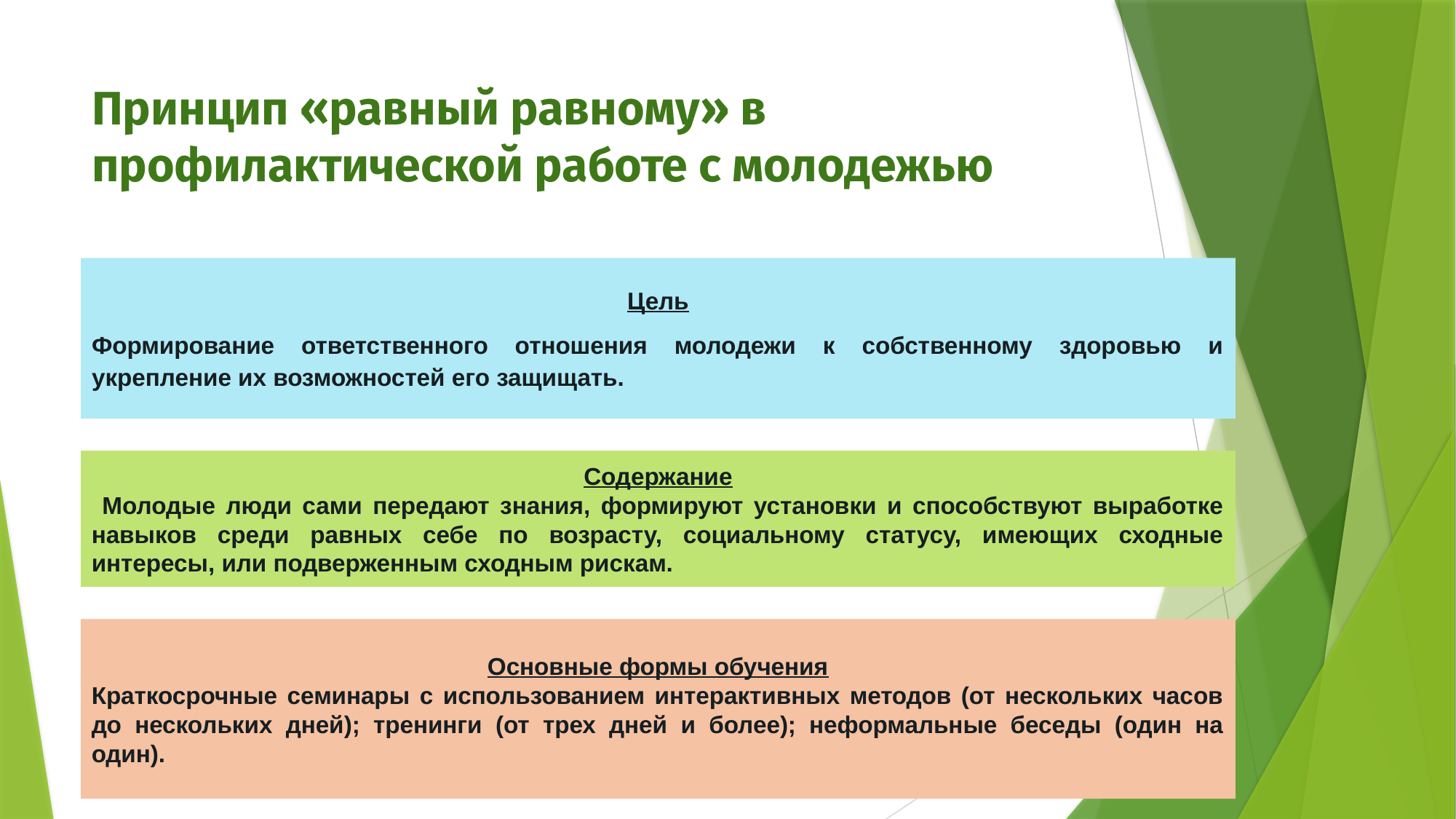

# Принцип «равный равному» в профилактической работе с молодежью
Цель
Формирование ответственного отношения молодежи к собственному здоровью и укрепление их возможностей его защищать.
Содержание
 Молодые люди сами передают знания, формируют установки и способствуют выработке навыков среди равных себе по возрасту, социальному статусу, имеющих сходные интересы, или подверженным сходным рискам.
Основные формы обучения
Краткосрочные семинары с использованием интерактивных методов (от нескольких часов до нескольких дней); тренинги (от трех дней и более); неформальные беседы (один на один).